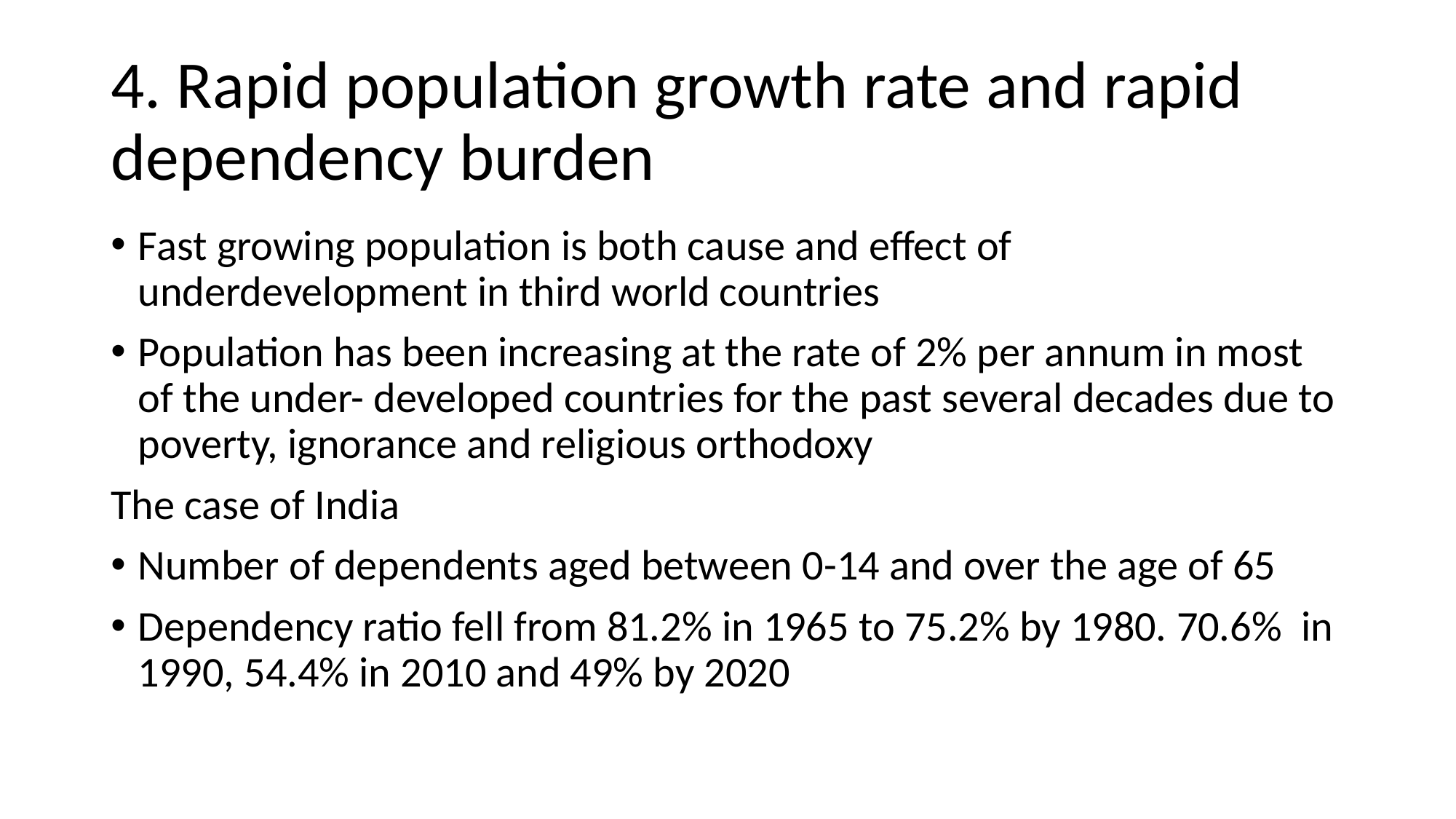

# 4. Rapid population growth rate and rapid dependency burden
Fast growing population is both cause and effect of underdevelopment in third world countries
Population has been increasing at the rate of 2% per annum in most of the under- developed countries for the past several decades due to poverty, ignorance and religious orthodoxy
The case of India
Number of dependents aged between 0-14 and over the age of 65
Dependency ratio fell from 81.2% in 1965 to 75.2% by 1980. 70.6%  in 1990, 54.4% in 2010 and 49% by 2020